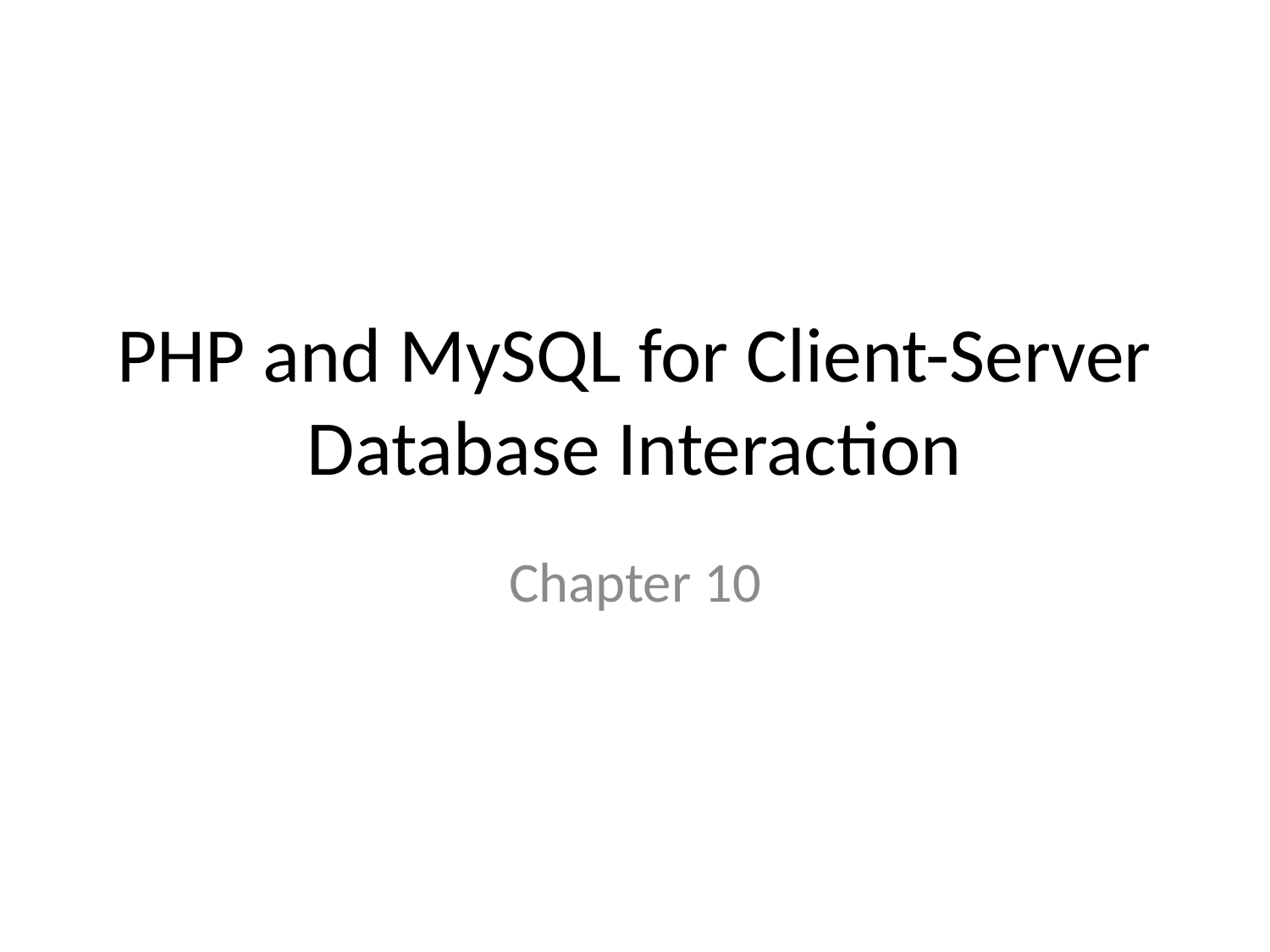

# PHP and MySQL for Client-Server Database Interaction
Chapter 10